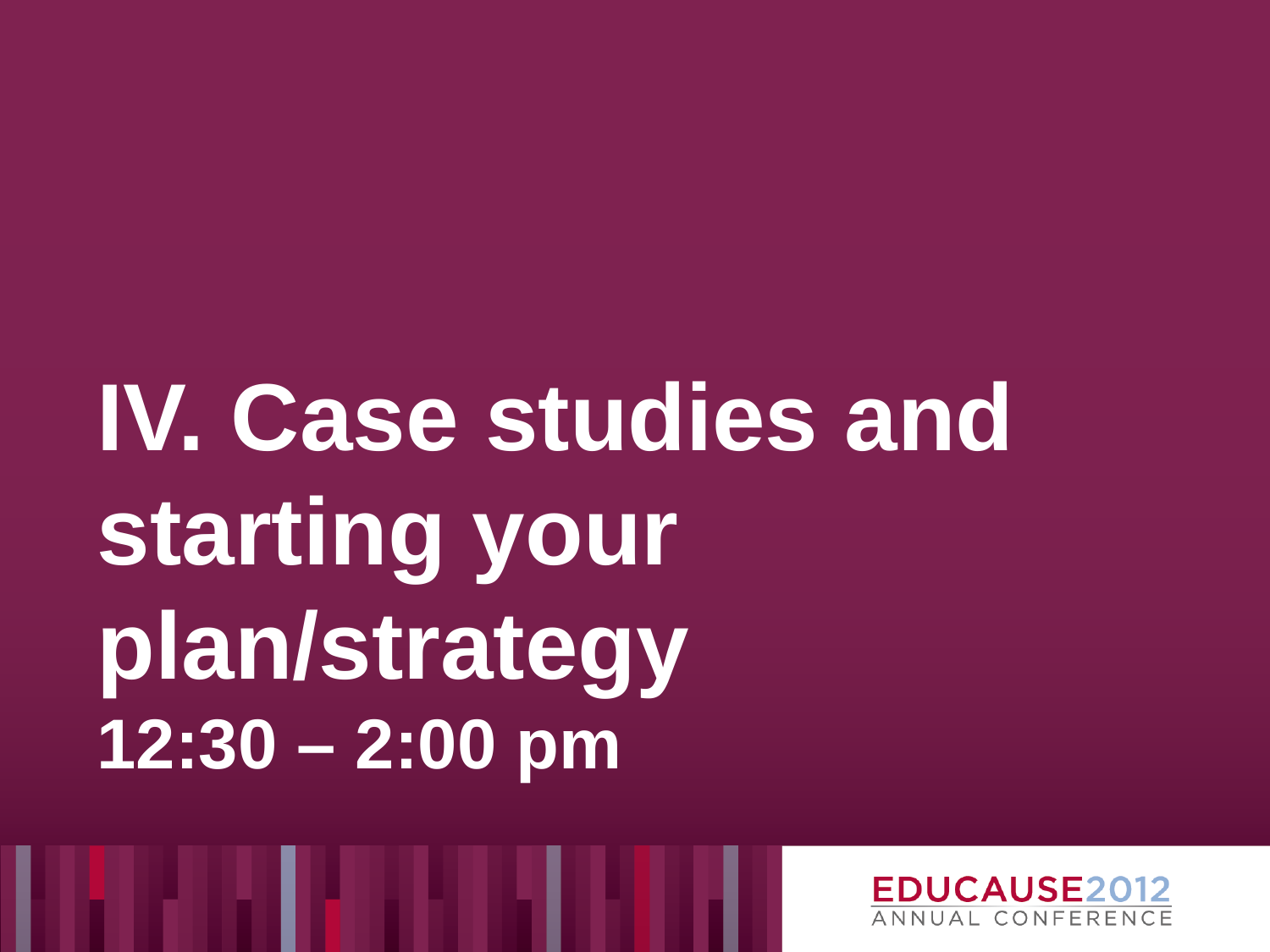

# IV. Case studies and starting your plan/strategy 12:30 – 2:00 pm